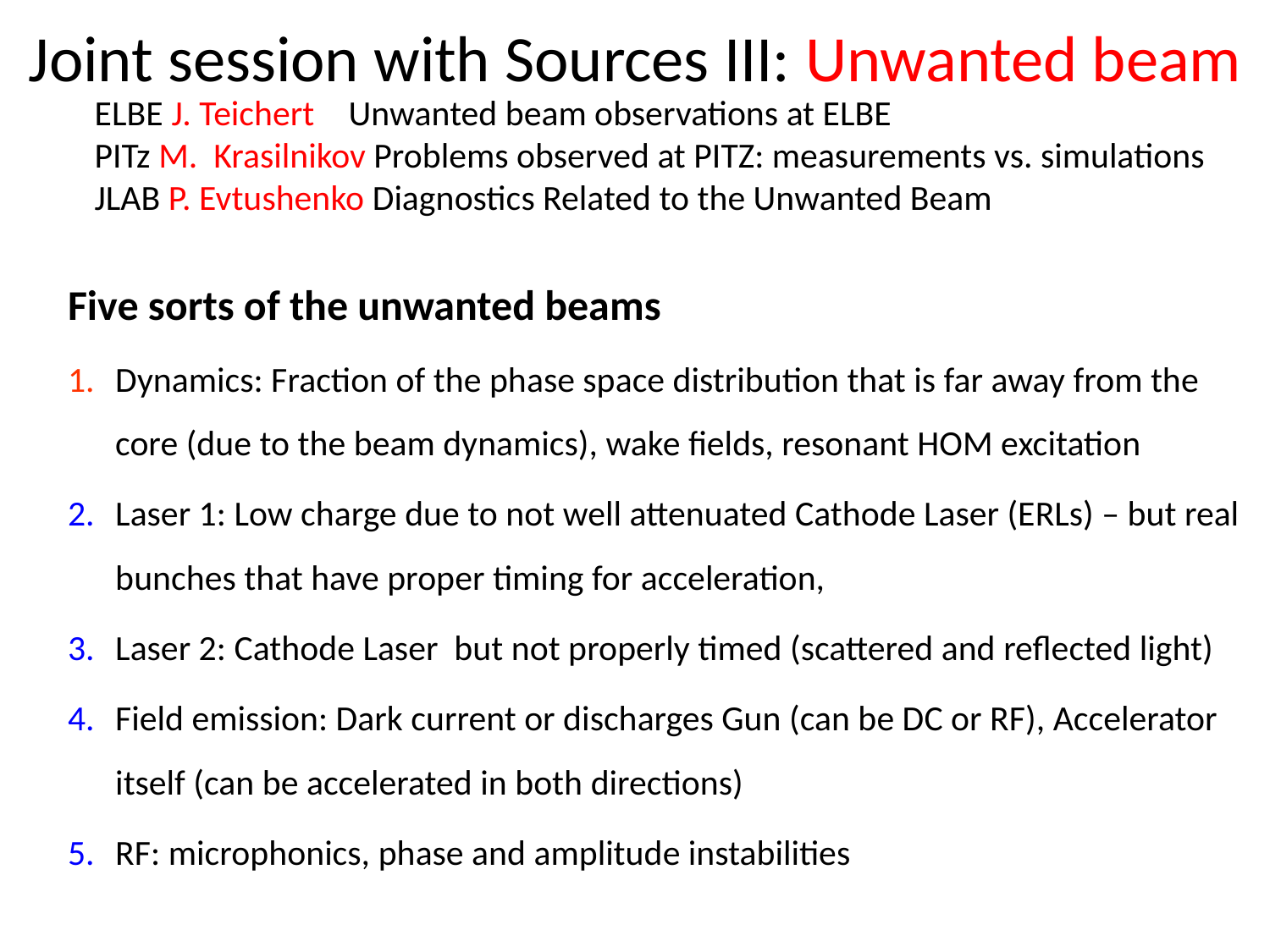

# Joint session with Sources III: Unwanted beam
	ELBE J. Teichert 	Unwanted beam observations at ELBE
	PITz M.  Krasilnikov Problems observed at PITZ: measurements vs. simulations
	JLAB P. Evtushenko Diagnostics Related to the Unwanted Beam

Five sorts of the unwanted beams
Dynamics: Fraction of the phase space distribution that is far away from the core (due to the beam dynamics), wake fields, resonant HOM excitation
Laser 1: Low charge due to not well attenuated Cathode Laser (ERLs) – but real bunches that have proper timing for acceleration,
Laser 2: Cathode Laser  but not properly timed (scattered and reflected light)
Field emission: Dark current or discharges Gun (can be DC or RF), Accelerator itself (can be accelerated in both directions)
RF: microphonics, phase and amplitude instabilities